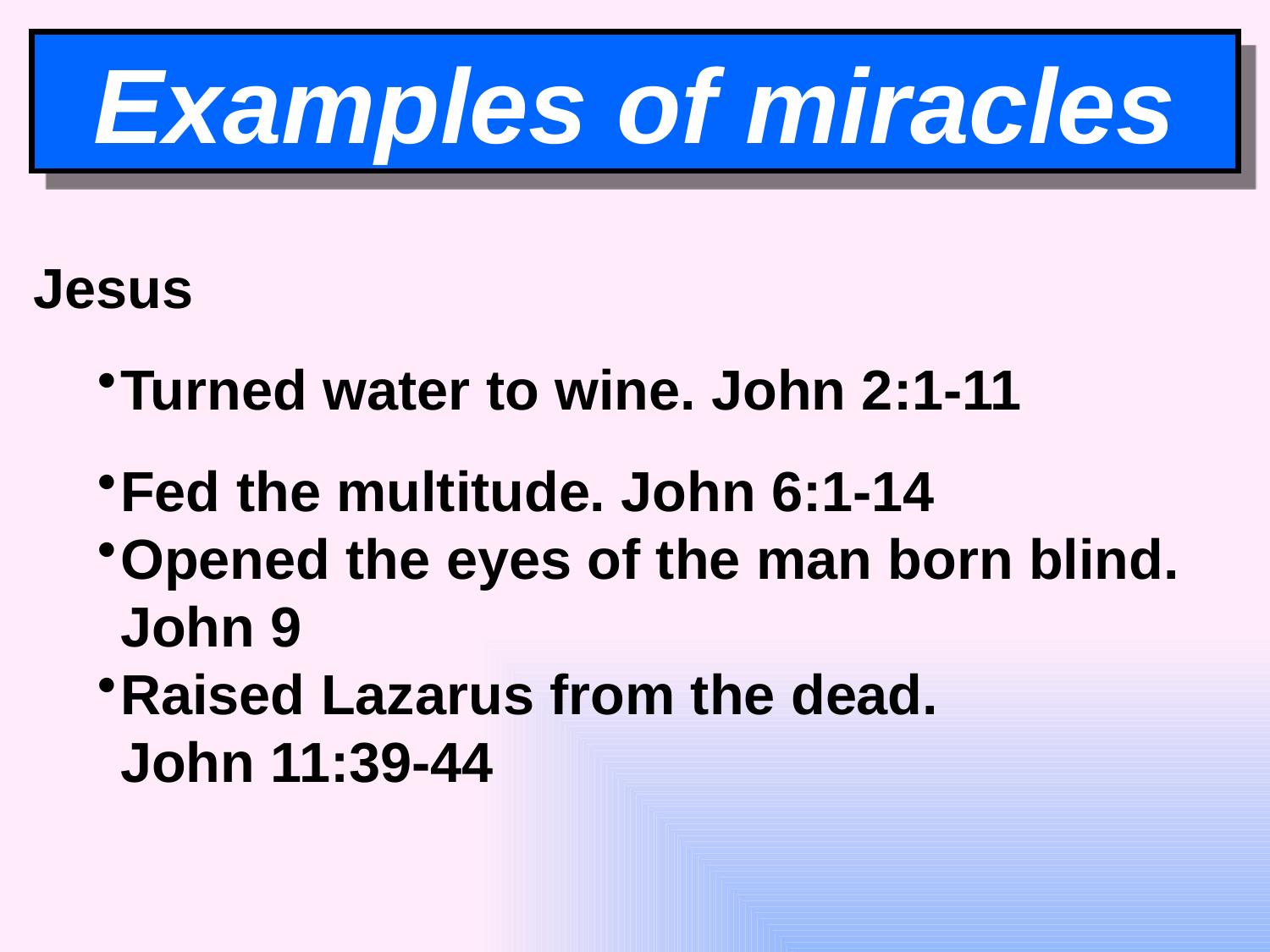

Examples of miracles
Jesus
Turned water to wine. John 2:1-11
Fed the multitude. John 6:1-14
Opened the eyes of the man born blind.
John 9
Raised Lazarus from the dead.
John 11:39-44